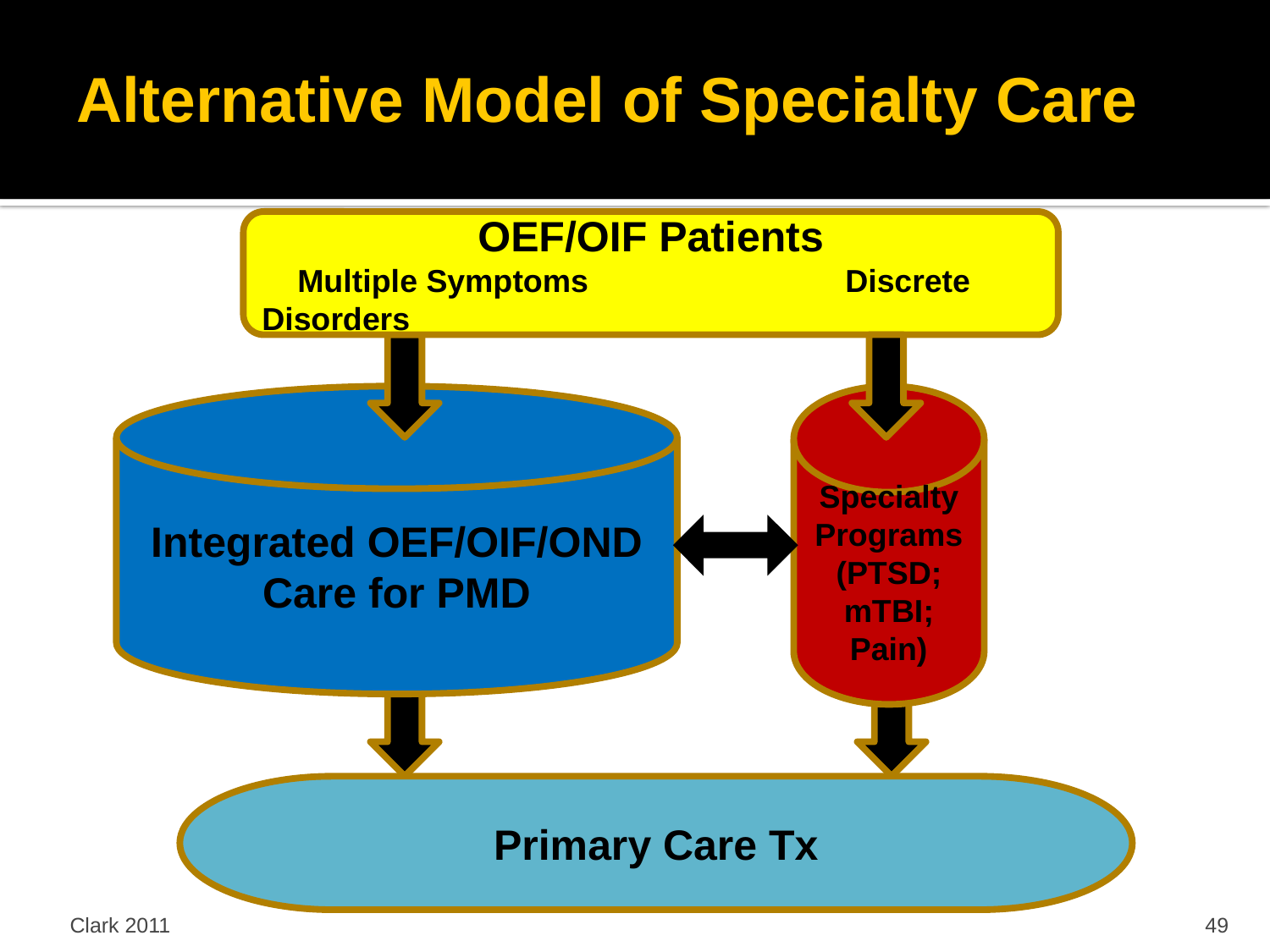

# Alternative Model of Specialty Care
OEF/OIF Patients
    Multiple Symptoms                             Discrete Disorders

Integrated OEF/OIF/OND Care for PMD
Specialty
Programs (PTSD; mTBI; Pain)

Primary Care Tx
Clark 2011
49